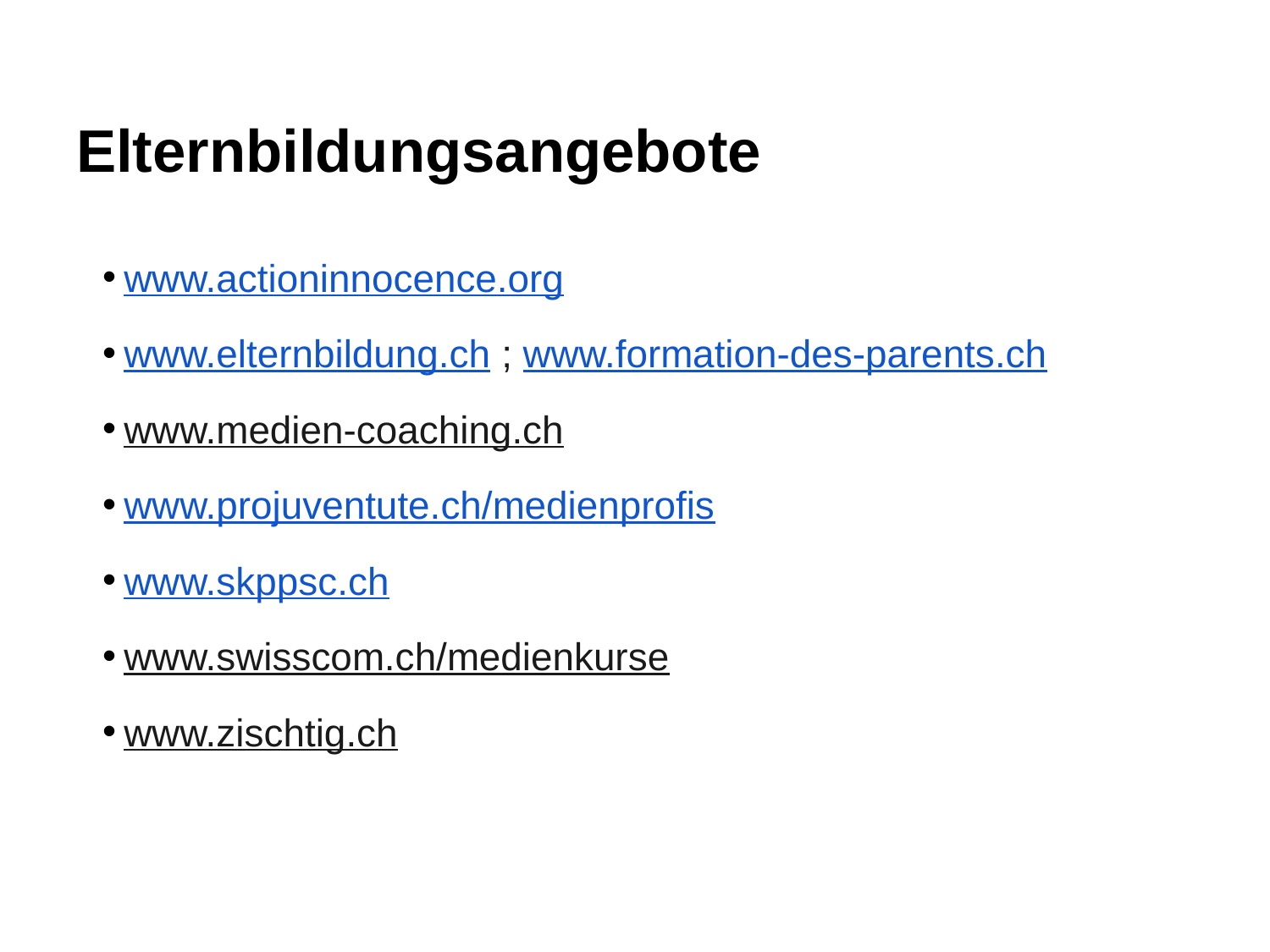

# Elternbildungsangebote
www.actioninnocence.org
www.elternbildung.ch ; www.formation-des-parents.ch
www.medien-coaching.ch
www.projuventute.ch/medienprofis
www.skppsc.ch
www.swisscom.ch/medienkurse
www.zischtig.ch